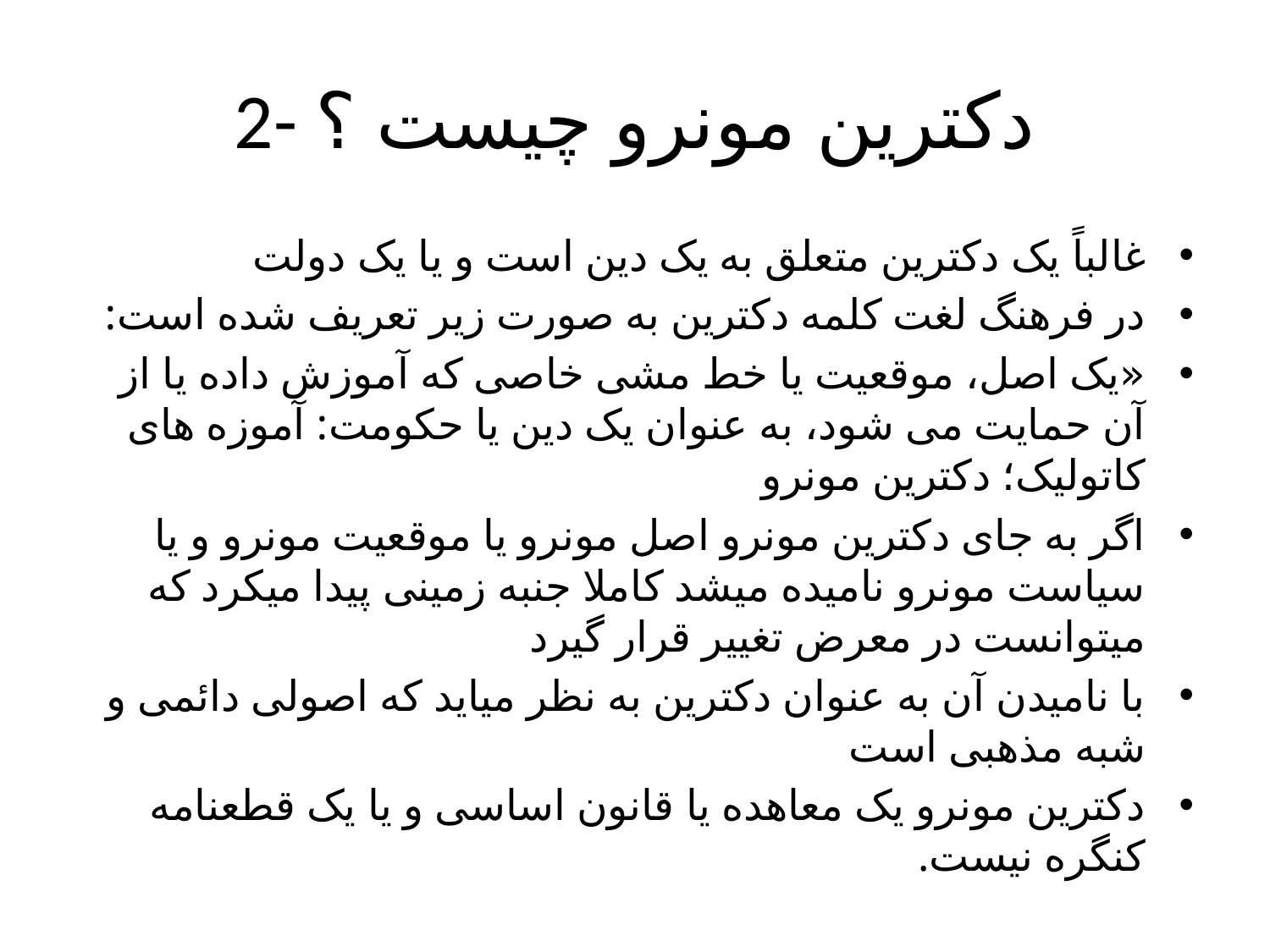

# 2- دکترین مونرو چیست ؟
غالباً یک دکترین متعلق به یک دین است و یا یک دولت
در فرهنگ لغت کلمه دکترین به صورت زیر تعریف شده است:
«یک اصل، موقعیت یا خط مشی خاصی که آموزش داده یا از آن حمایت می شود، به عنوان یک دین یا حکومت: آموزه های کاتولیک؛ دکترین مونرو
اگر به جای دکترین مونرو اصل مونرو یا موقعیت مونرو و یا سیاست مونرو نامیده میشد کاملا جنبه زمینی پیدا میکرد که میتوانست در معرض تغییر قرار گیرد
با نامیدن آن به عنوان دکترین به نظر میاید که اصولی دائمی و شبه مذهبی است
دکترین مونرو یک معاهده یا قانون اساسی و یا یک قطعنامه کنگره نیست.